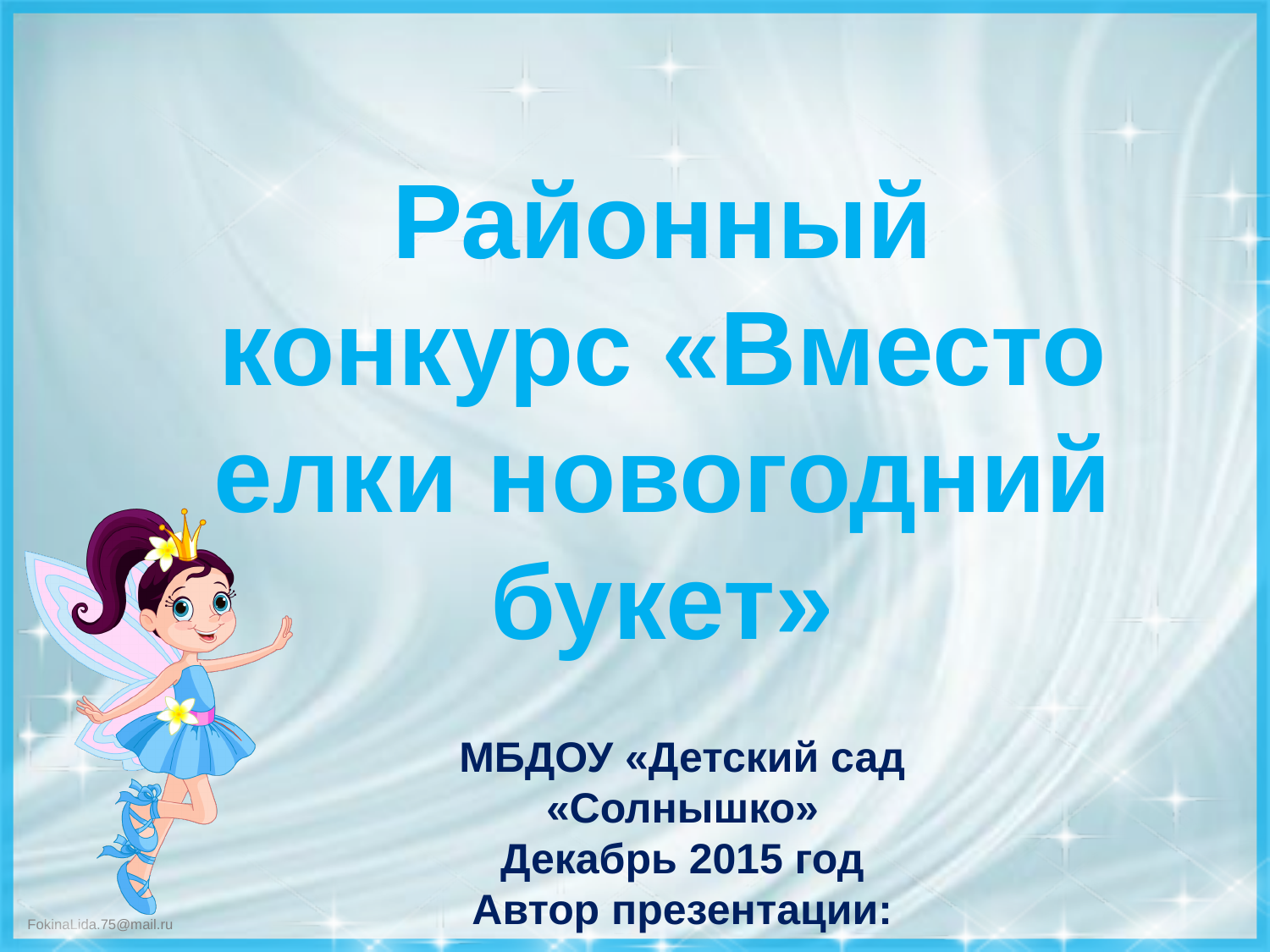

Районный конкурс «Вместо елки новогодний букет»
МБДОУ «Детский сад «Солнышко»
Декабрь 2015 год
Автор презентации: воспитатель
Сергеева  Тамара Дмитриевна